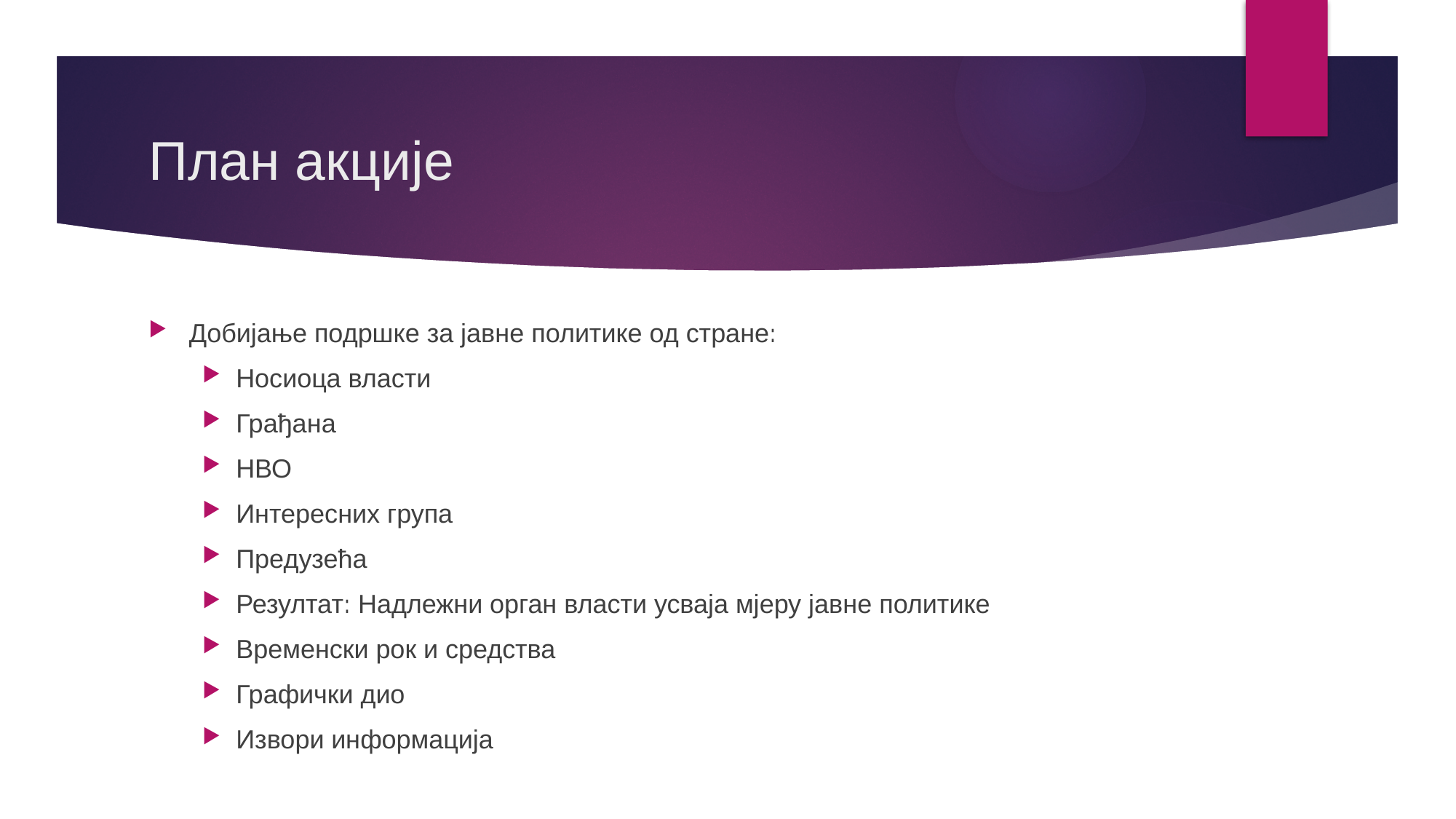

# План акције
Добијање подршке за јавне политике од стране:
Носиоца власти
Грађана
НВО
Интересних група
Предузећа
Резултат: Надлежни орган власти усваја мјеру јавне политике
Временски рок и средства
Графички дио
Извори информација